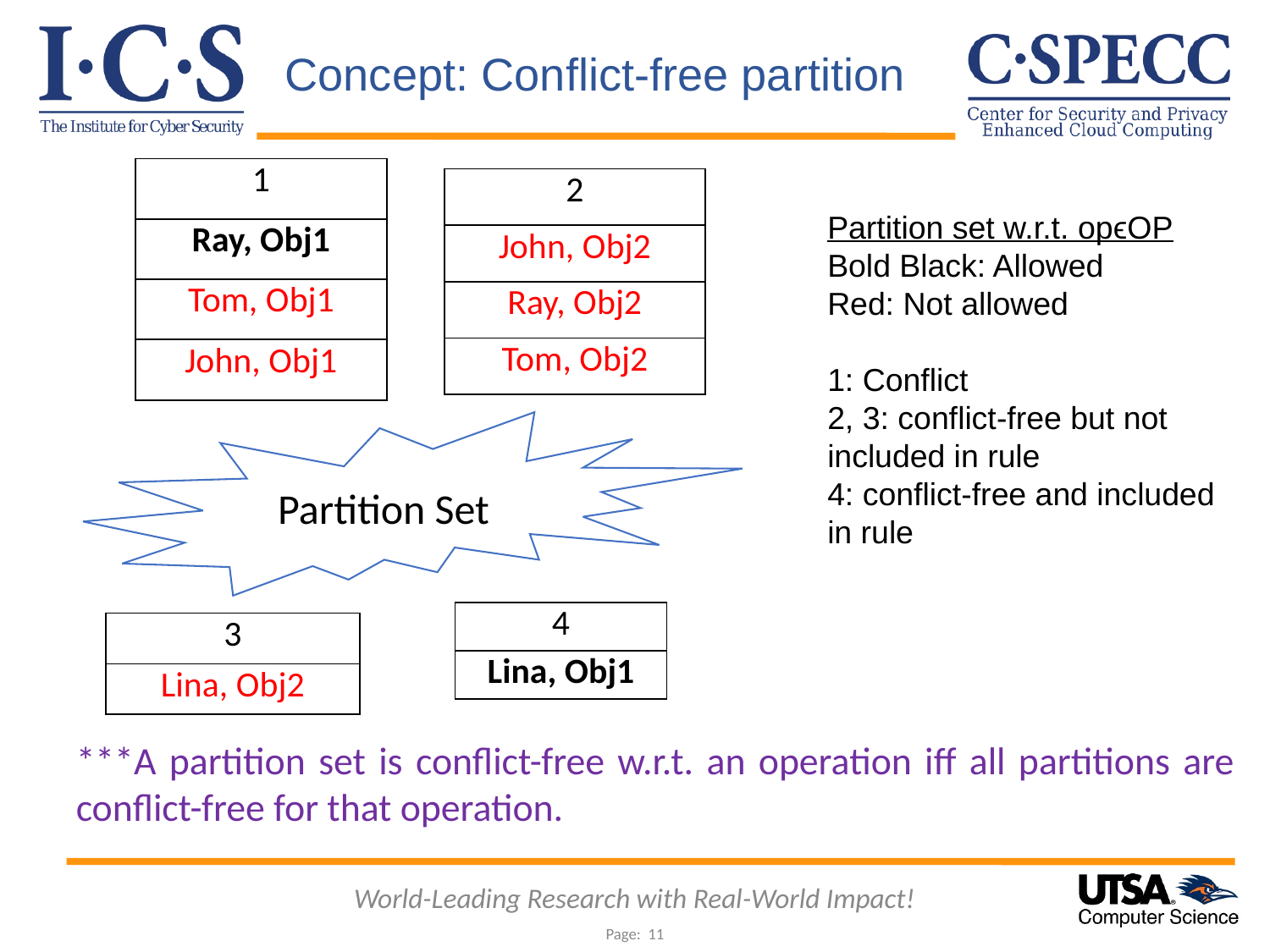

Concept: Conflict-free partition
| 1 |
| --- |
| Ray, Obj1 |
| Tom, Obj1 |
| John, Obj1 |
| 2 |
| --- |
| John, Obj2 |
| Ray, Obj2 |
| Tom, Obj2 |
Partition set w.r.t. opϵOP
Bold Black: Allowed
Red: Not allowed

1: Conflict
2, 3: conflict-free but not included in rule
4: conflict-free and included in rule

Partition Set
| 4 |
| --- |
| Lina, Obj1 |
| 3 |
| --- |
| Lina, Obj2 |
***A partition set is conflict-free w.r.t. an operation iff all partitions are conflict-free for that operation.